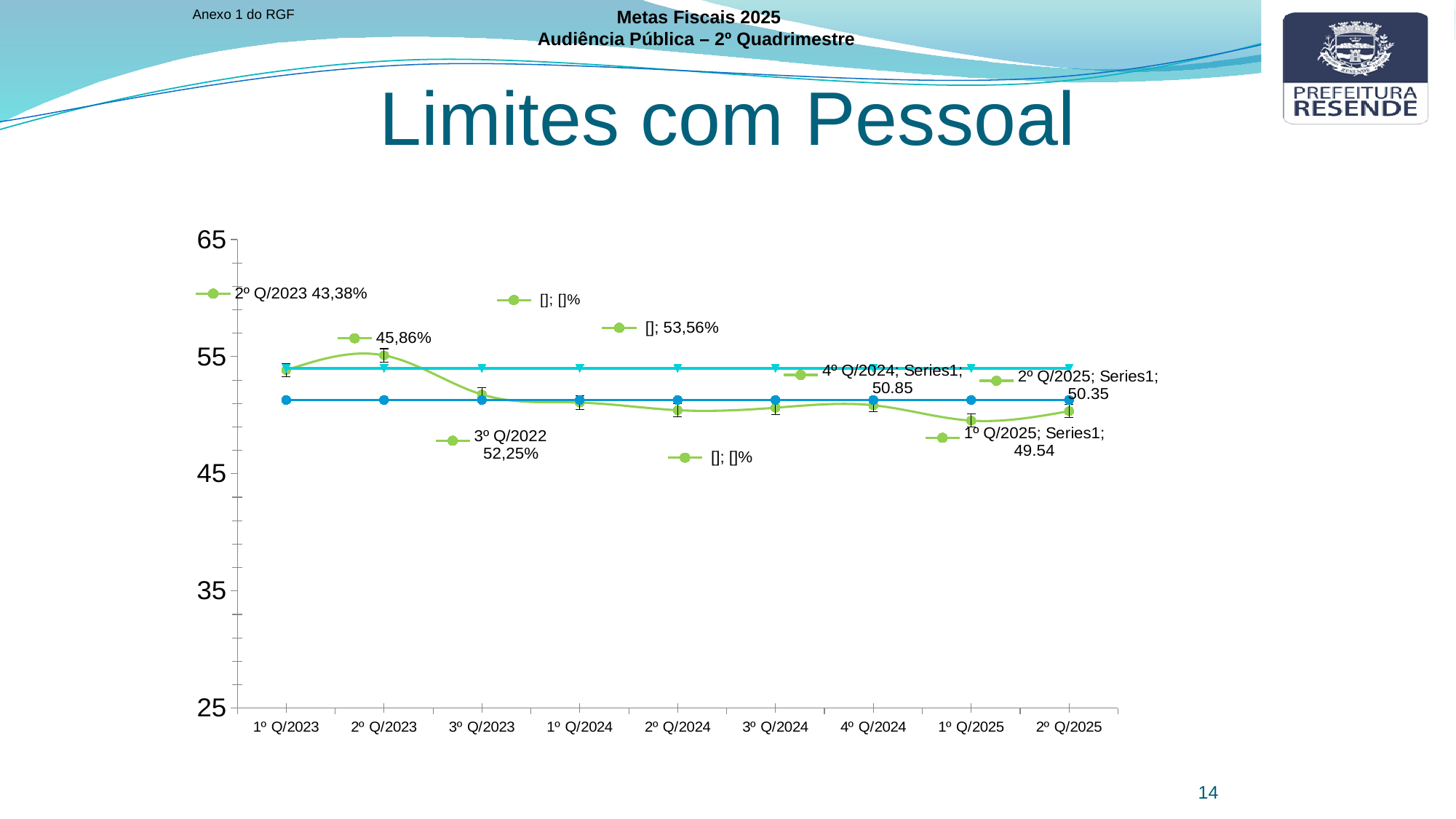

Anexo 1 do RGF
Metas Fiscais 2025
Audiência Pública – 2º Quadrimestre
Limites com Pessoal

### Chart

| Category |  |  |  |
|---|---|---|---|
| 1º Q/2023 | 53.85 | 51.3 | 54.0 |
| 2º Q/2023 | 55.11 | 51.3 | 54.0 |
| 3º Q/2023 | 51.77 | 51.3 | 54.0 |
| 1º Q/2024 | 51.08 | 51.3 | 54.0 |
| 2º Q/2024 | 50.43 | 51.3 | 54.0 |
| 3º Q/2024 | 50.64 | 51.3 | 54.0 |
| 4º Q/2024 | 50.85 | 51.3 | 54.0 |
| 1º Q/2025 | 49.54 | 51.3 | 54.0 |
| 2º Q/2025 | 50.35 | 51.3 | 54.0 |
14